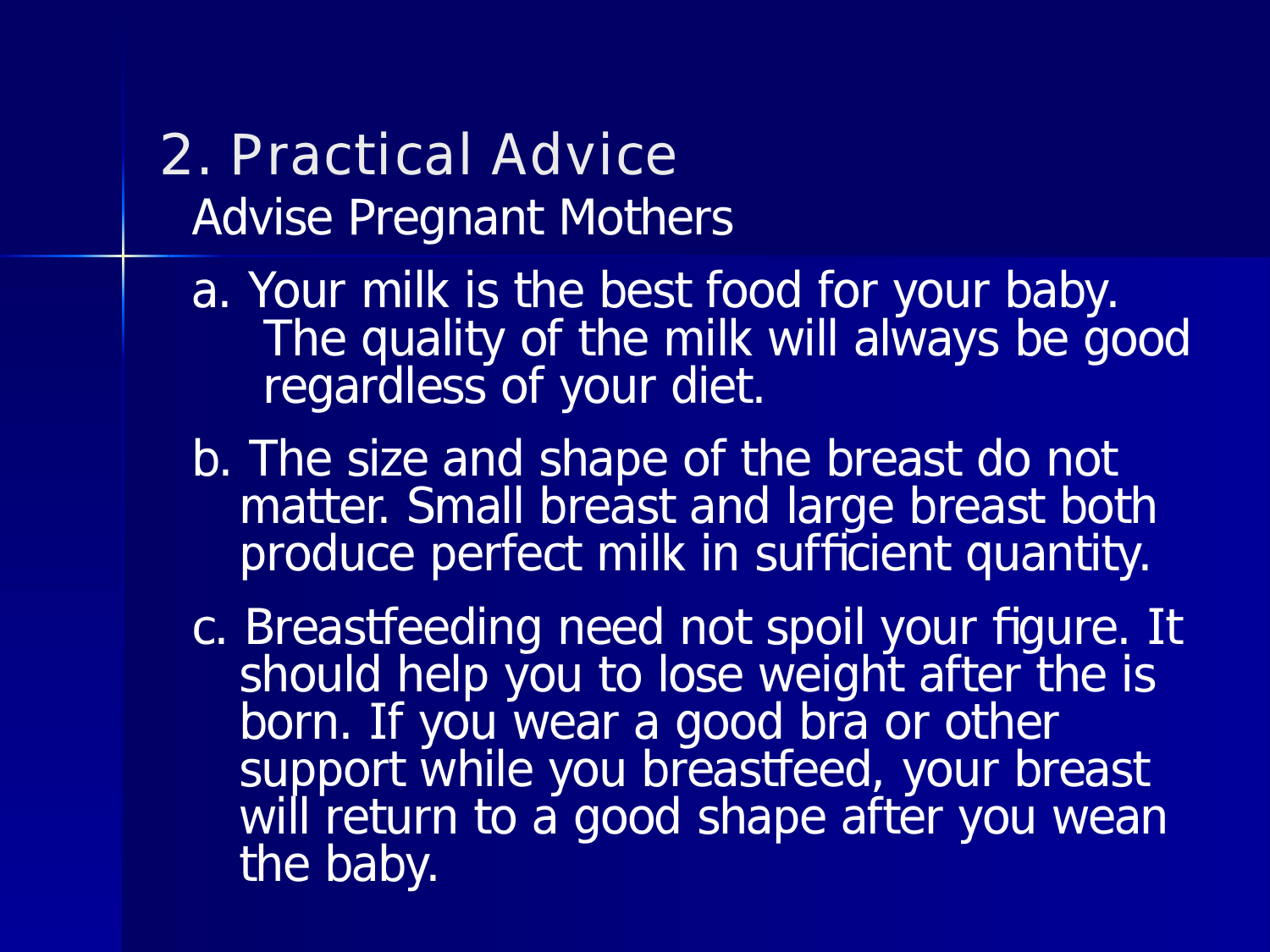

# 2. Practical Advice
Advise Pregnant Mothers

a. Your milk is the best food for your baby. The quality of the milk will always be good regardless of your diet.

b. The size and shape of the breast do not matter. Small breast and large breast both produce perfect milk in sufficient quantity.

c. Breastfeeding need not spoil your figure. It should help you to lose weight after the is born. If you wear a good bra or other support while you breastfeed, your breast will return to a good shape after you wean the baby.